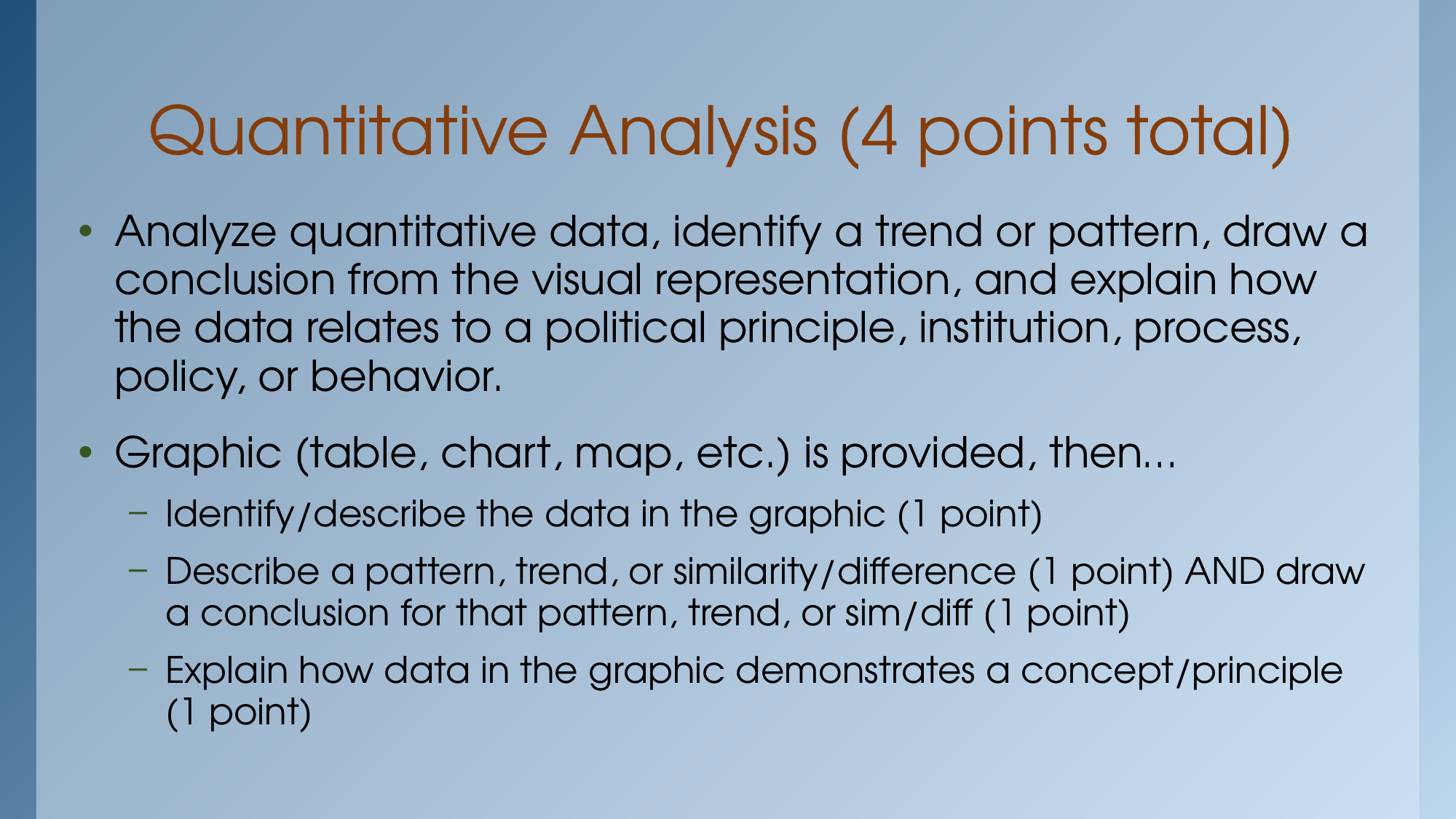

# Quantitative Analysis (4 points total)
Analyze quantitative data, identify a trend or pattern, draw a conclusion from the visual representation, and explain how the data relates to a political principle, institution, process, policy, or behavior.
Graphic (table, chart, map, etc.) is provided, then…
Identify/describe the data in the graphic (1 point)
Describe a pattern, trend, or similarity/difference (1 point) AND draw a conclusion for that pattern, trend, or sim/diff (1 point)
Explain how data in the graphic demonstrates a concept/principle  (1 point)